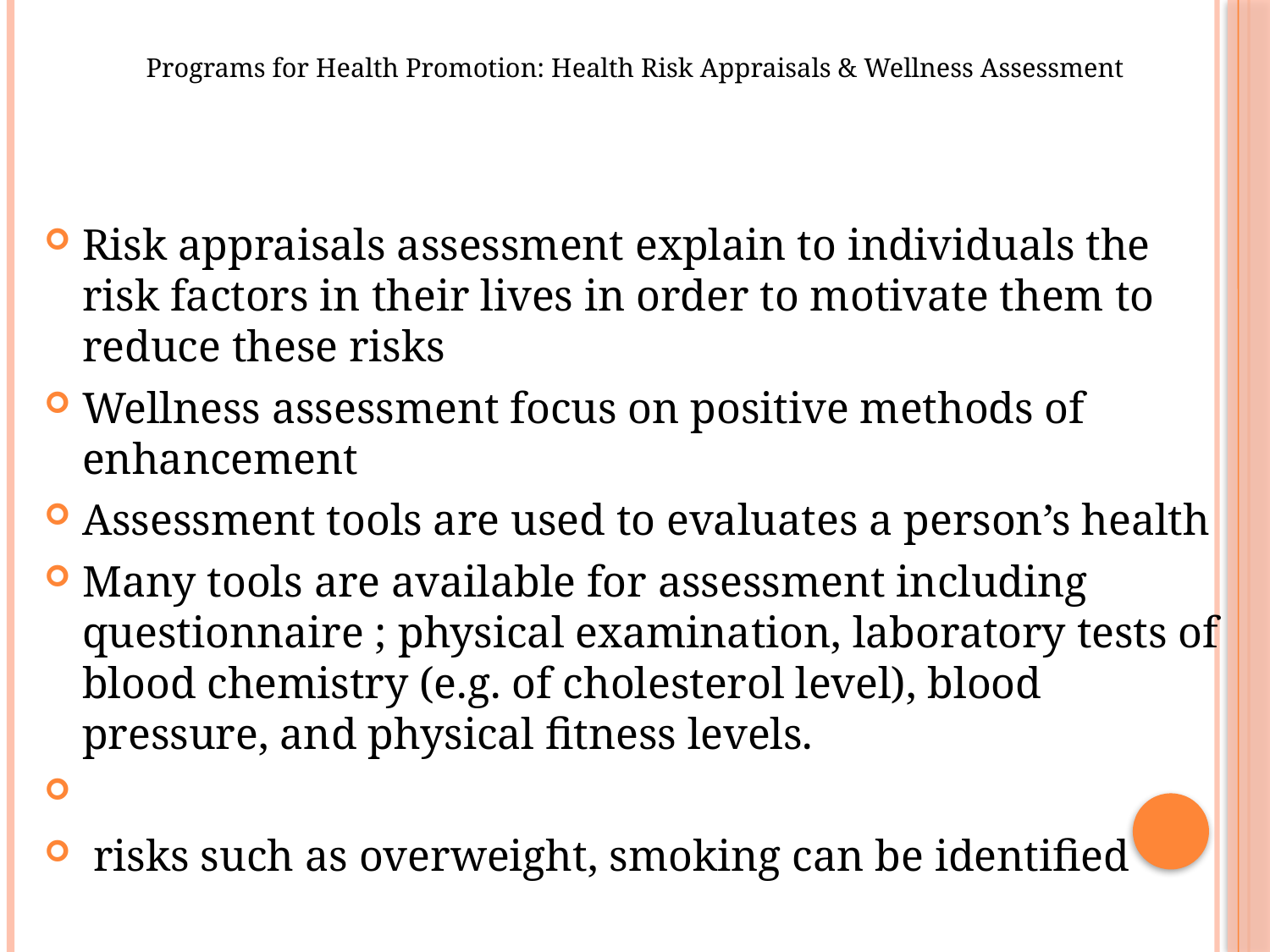

# Programs for Health Promotion: Health Risk Appraisals & Wellness Assessment
Risk appraisals assessment explain to individuals the risk factors in their lives in order to motivate them to reduce these risks
Wellness assessment focus on positive methods of enhancement
Assessment tools are used to evaluates a person’s health
Many tools are available for assessment including questionnaire ; physical examination, laboratory tests of blood chemistry (e.g. of cholesterol level), blood pressure, and physical fitness levels.

 risks such as overweight, smoking can be identified